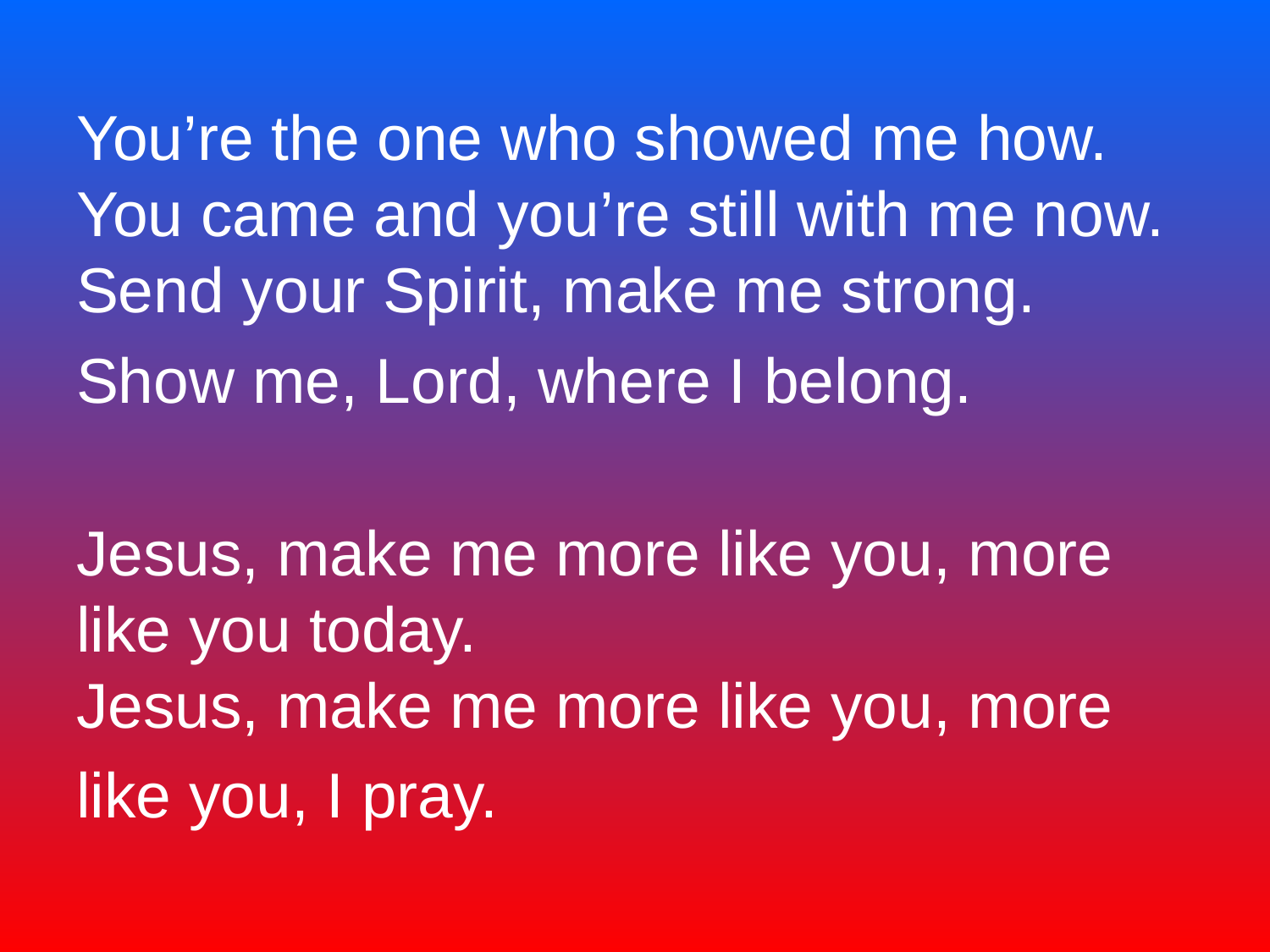

# You’re the one who showed me how. You came and you’re still with me now. Send your Spirit, make me strong. Show me, Lord, where I belong. Jesus, make me more like you, more like you today. Jesus, make me more like you, more like you, I pray.